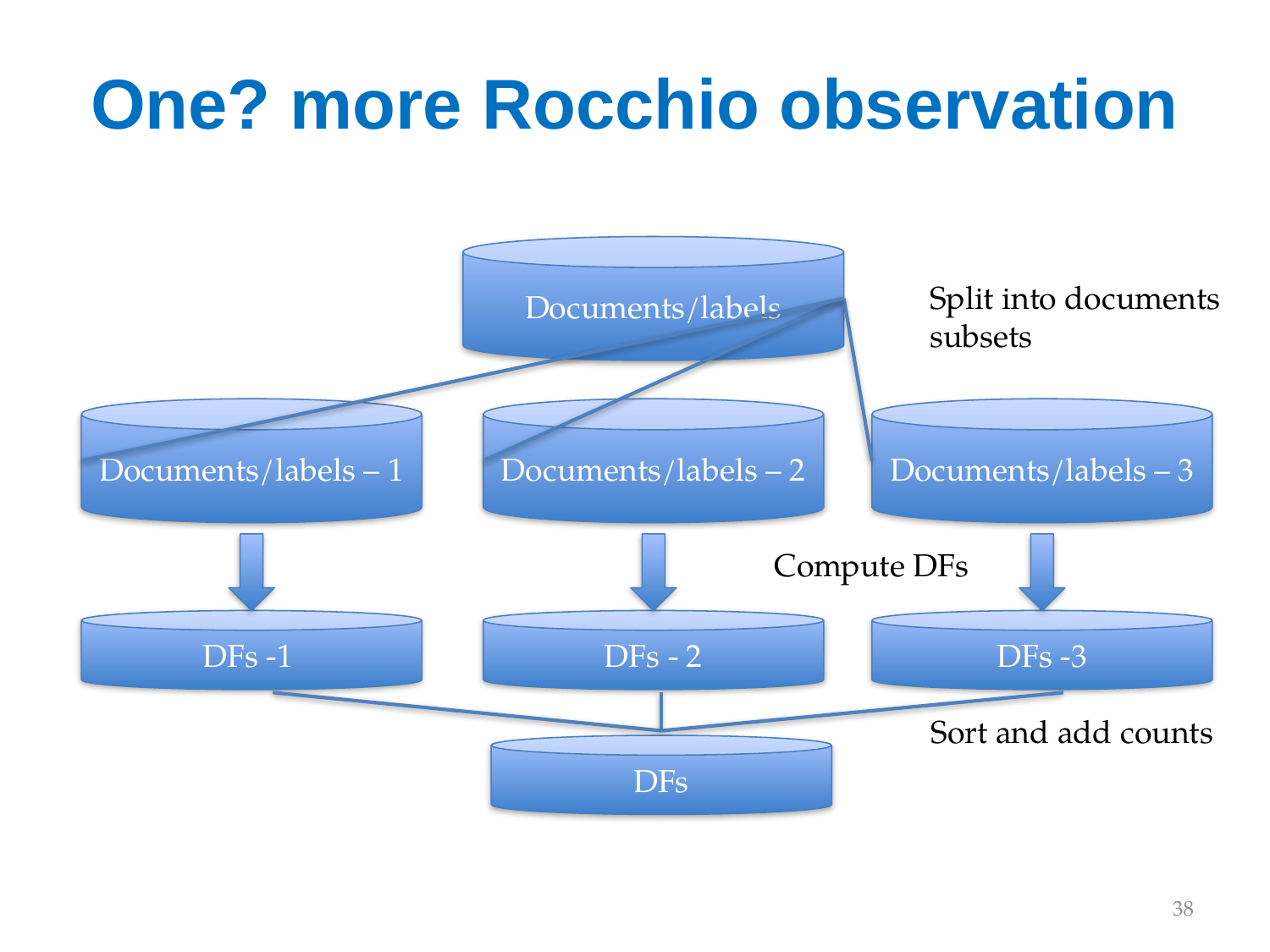

# One? more Rocchio observation
Documents/labels
Split into documents subsets
Documents/labels – 1
Documents/labels – 2
Documents/labels – 3

Compute DFs
DFs -1
DFs - 2
DFs -3
Sort and add counts
DFs
38